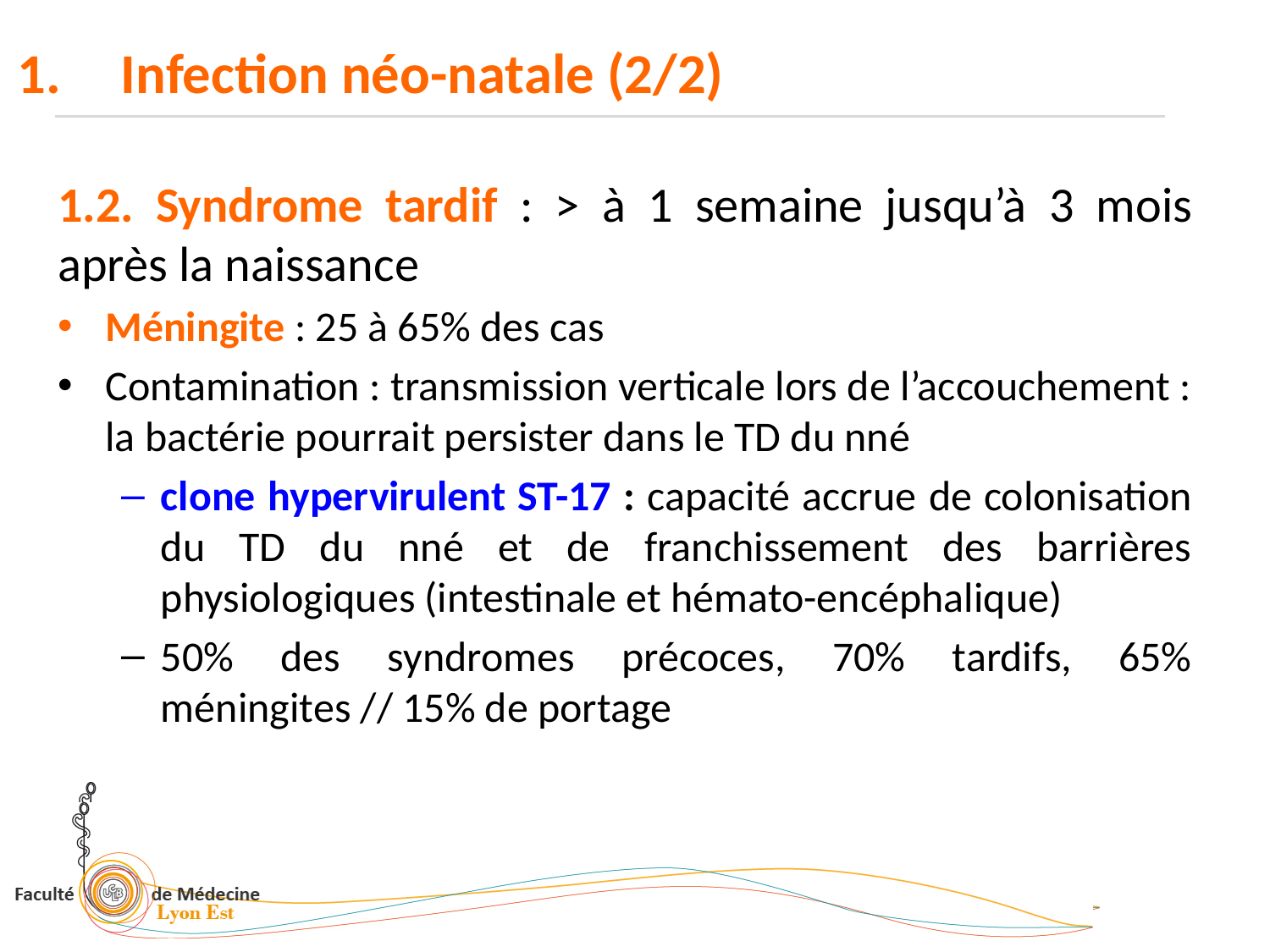

Infection néo-natale (2/2)
1.2. Syndrome tardif : > à 1 semaine jusqu’à 3 mois après la naissance
Méningite : 25 à 65% des cas
Contamination : transmission verticale lors de l’accouchement : la bactérie pourrait persister dans le TD du nné
clone hypervirulent ST-17 : capacité accrue de colonisation du TD du nné et de franchissement des barrières physiologiques (intestinale et hémato-encéphalique)
50% des syndromes précoces, 70% tardifs, 65% méningites // 15% de portage